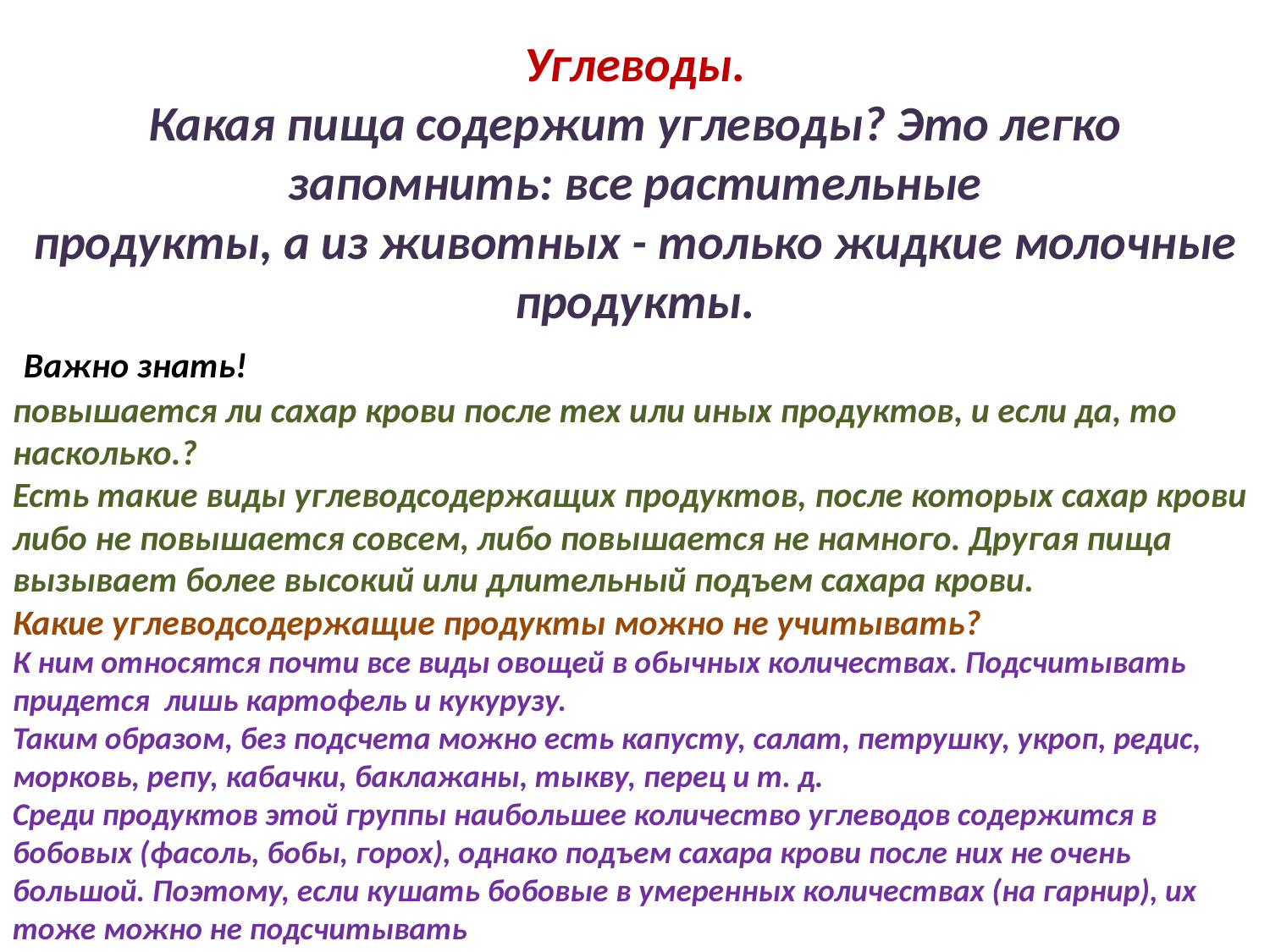

Углеводы.
Какая пища содержит углеводы? Это легко запомнить: все растительные
продукты, а из животных - только жидкие молочные продукты.
 Важно знать!
повышается ли сахар крови после тех или иных продуктов, и если да, то насколько.?
Есть такие виды углеводсодержащих продуктов, после которых сахар крови либо не повышается совсем, либо повышается не намного. Другая пища вызывает более высокий или длительный подъем сахара крови.
Какие углеводсодержащие продукты можно не учитывать?
К ним относятся почти все виды овощей в обычных количествах. Подсчитывать придется  лишь картофель и кукурузу.
Таким образом, без подсчета можно есть капусту, салат, петрушку, укроп, редис, морковь, репу, кабачки, баклажаны, тыкву, перец и т. д.
Среди продуктов этой группы наибольшее количество углеводов содержится в
бобовых (фасоль, бобы, горох), однако подъем сахара крови после них не очень
большой. Поэтому, если кушать бобовые в умеренных количествах (на гарнир), их
тоже можно не подсчитывать